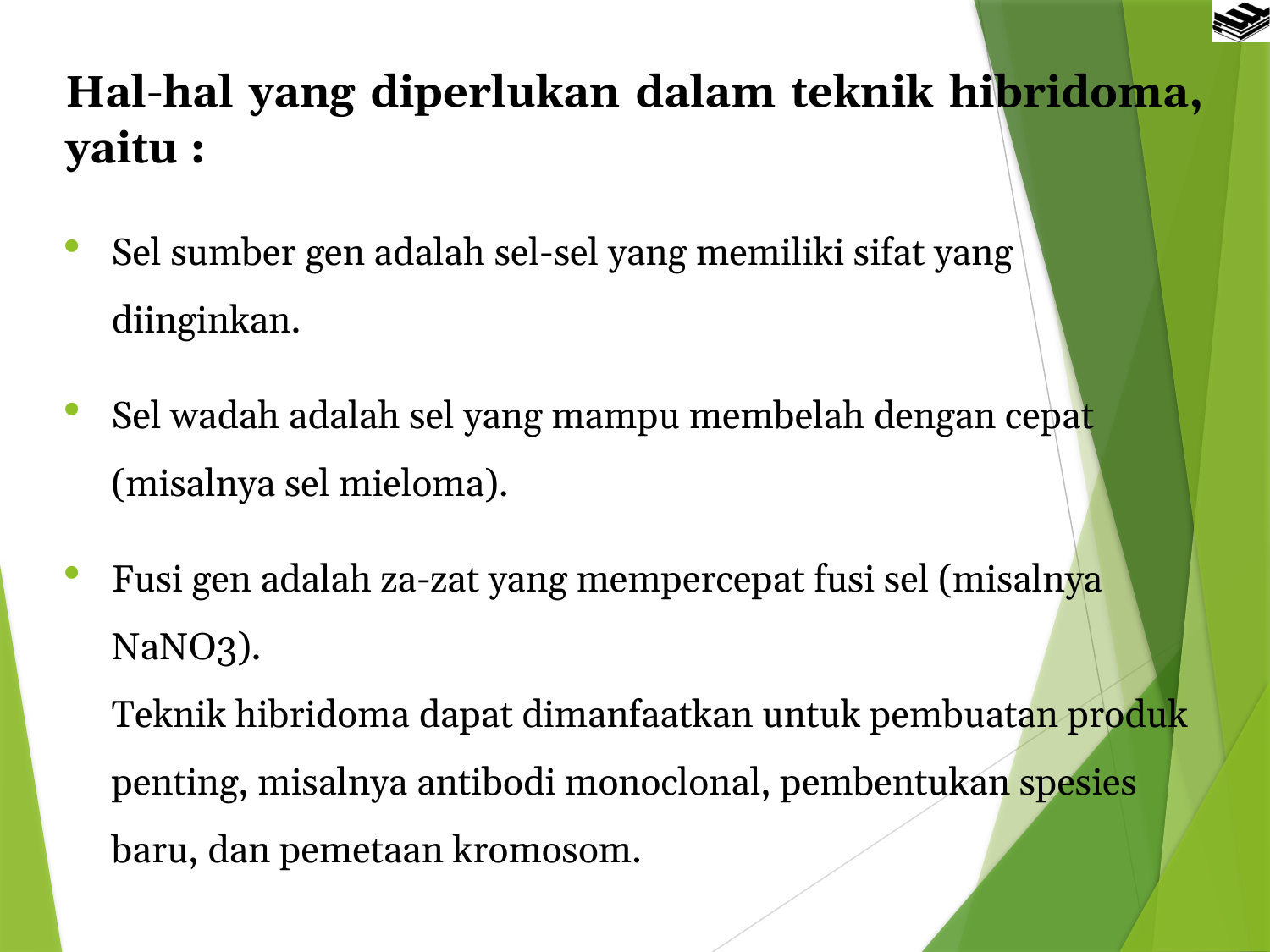

Hal-hal yang diperlukan dalam teknik hibridoma, yaitu :
Sel sumber gen adalah sel-sel yang memiliki sifat yang diinginkan.
Sel wadah adalah sel yang mampu membelah dengan cepat (misalnya sel mieloma).
Fusi gen adalah za-zat yang mempercepat fusi sel (misalnya NaNO3).
Teknik hibridoma dapat dimanfaatkan untuk pembuatan produk penting, misalnya antibodi monoclonal, pembentukan spesies baru, dan pemetaan kromosom.